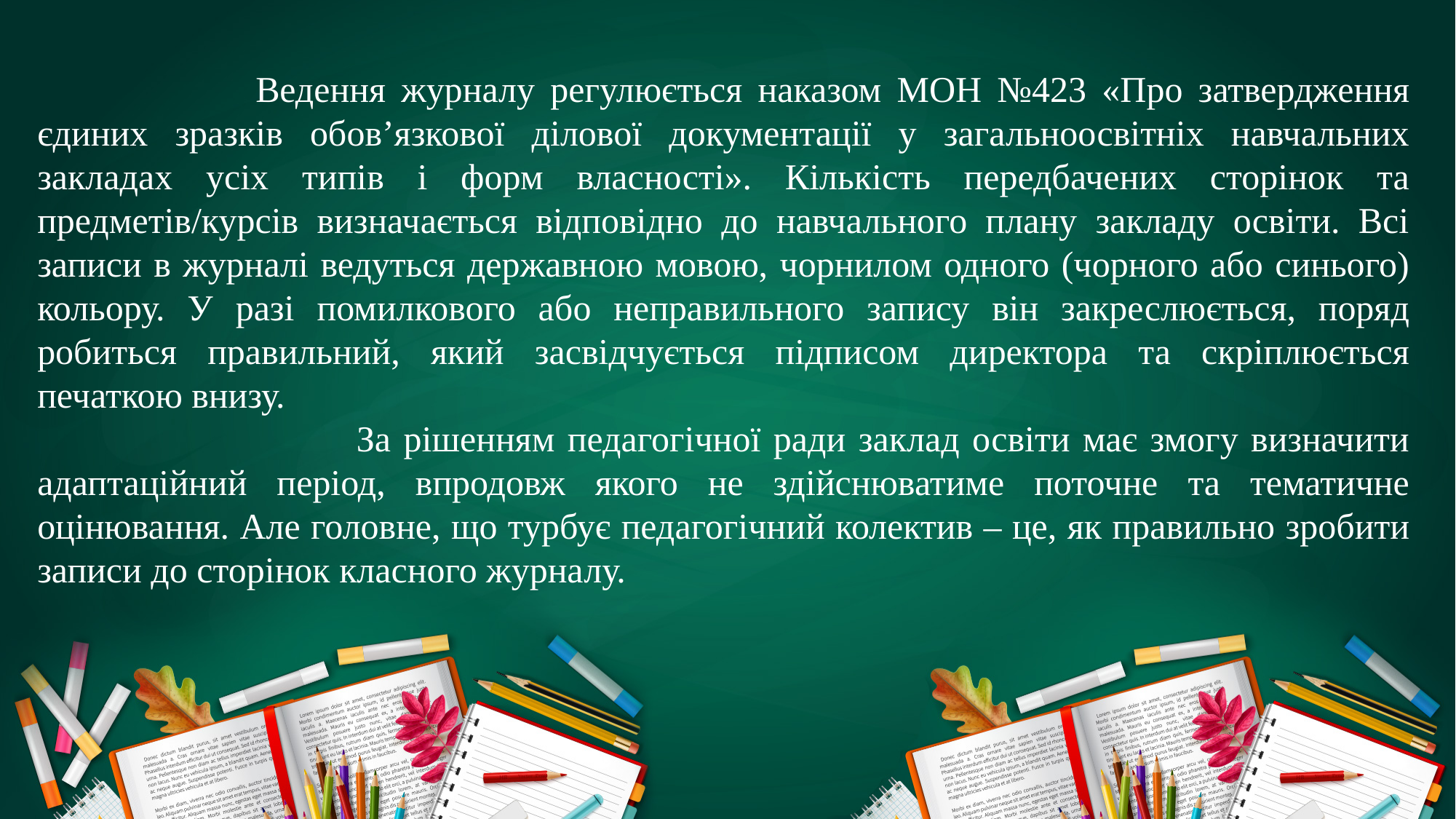

Ведення журналу регулюється наказом МОН №423 «Про затвердження єдиних зразків обовʼязкової ділової документації у загальноосвітніх навчальних закладах усіх типів і форм власності». Кількість передбачених сторінок та предметів/курсів визначається відповідно до навчального плану закладу освіти. Всі записи в журналі ведуться державною мовою, чорнилом одного (чорного або синього) кольору. У разі помилкового або неправильного запису він закреслюється, поряд робиться правильний, який засвідчується підписом директора та скріплюється печаткою внизу.
                         За рішенням педагогічної ради заклад освіти має змогу визначити адаптаційний період, впродовж якого не здійснюватиме поточне та тематичне оцінювання. Але головне, що турбує педагогічний колектив – це, як правильно зробити записи до сторінок класного журналу.